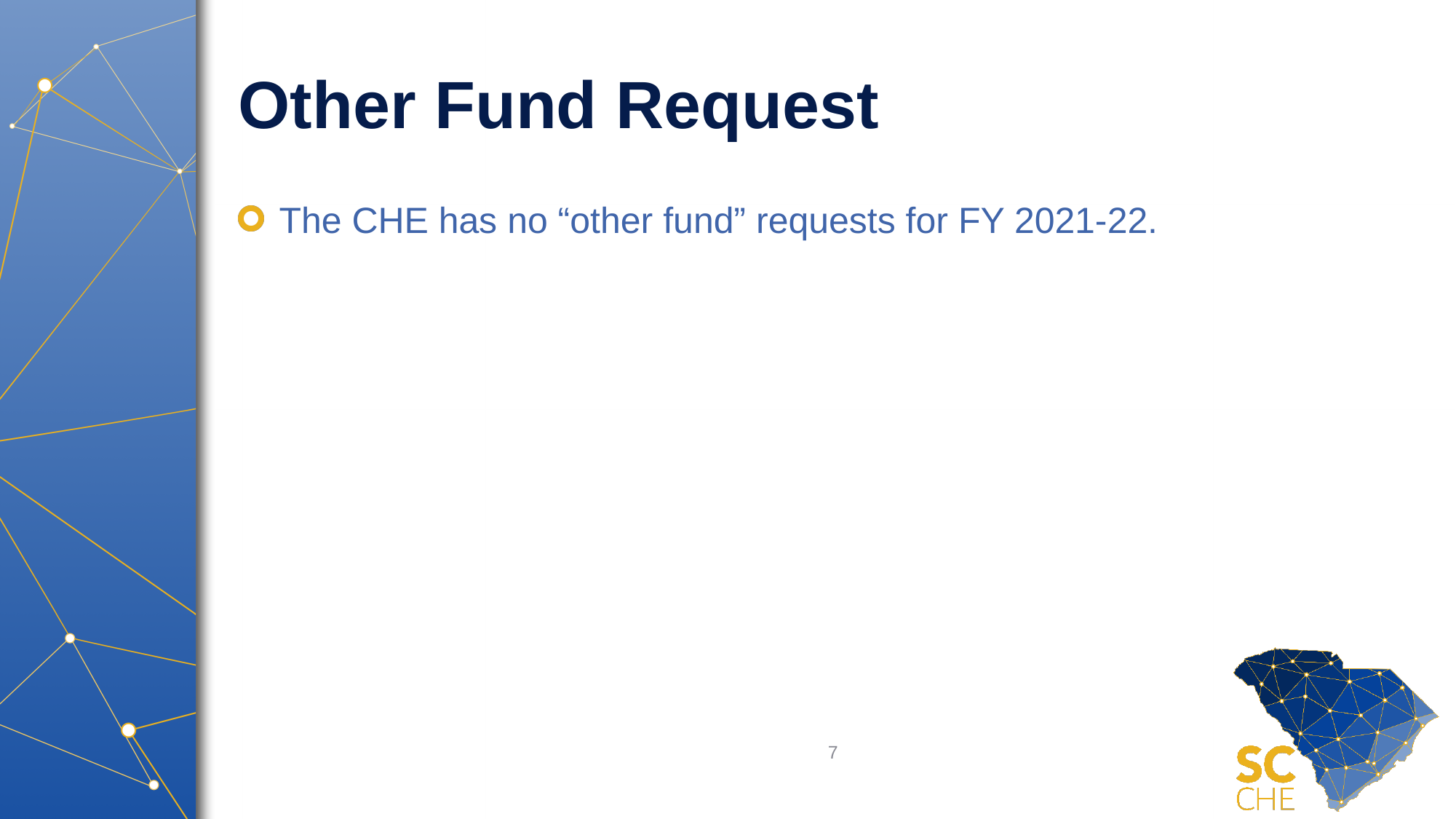

# Other Fund Request
The CHE has no “other fund” requests for FY 2021-22.
7